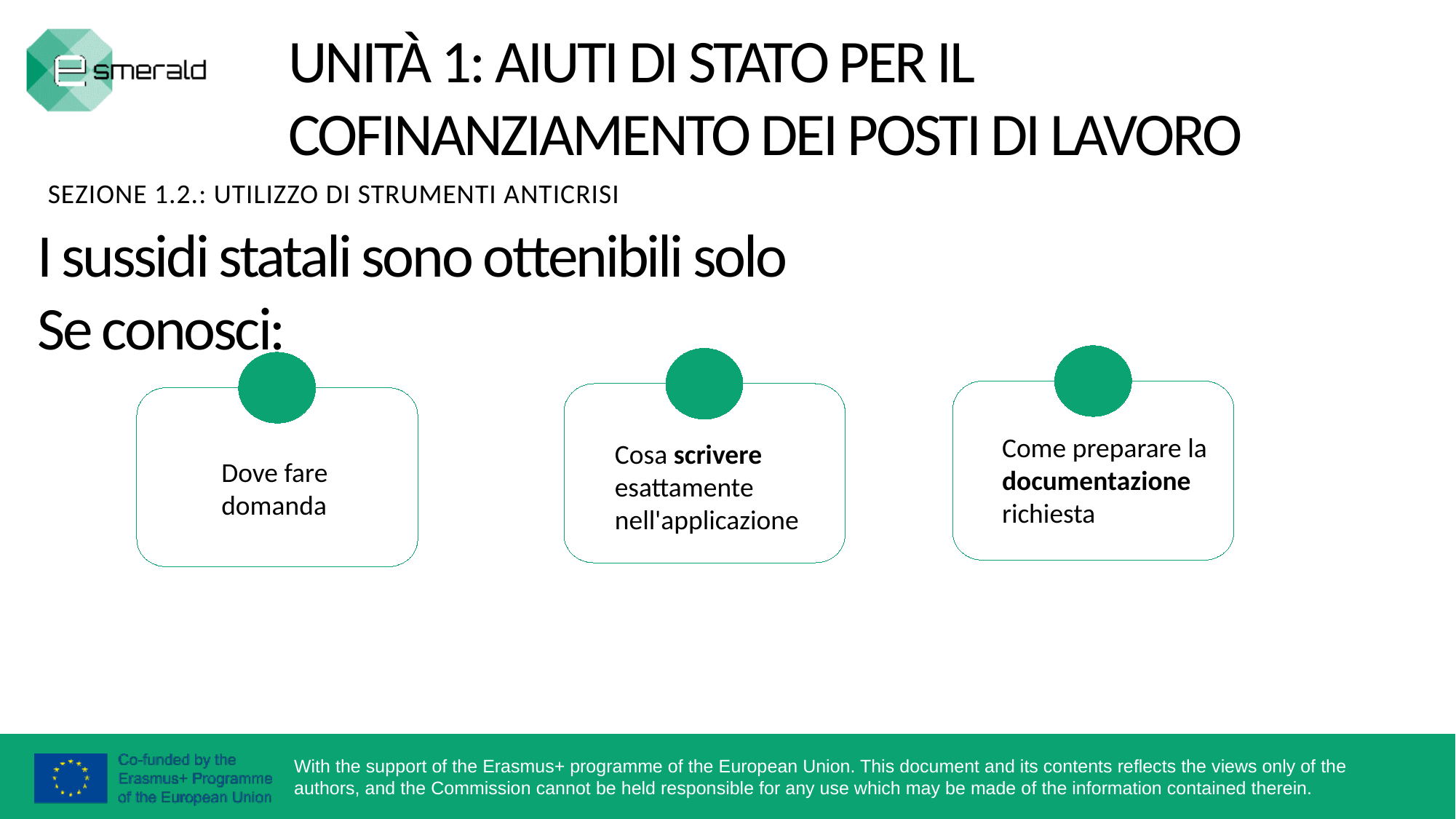

UNITÀ 1: AIUTI DI STATO PER IL COFINANZIAMENTO DEI POSTI DI LAVORO

SEZIONE 1.2.: UTILIZZO DI STRUMENTI ANTICRISI

I sussidi statali sono ottenibili solo
Se conosci:

W
A

C
D

Come preparare la documentazione richiesta

Cosa scrivere esattamente nell'applicazione

Dove fare domanda